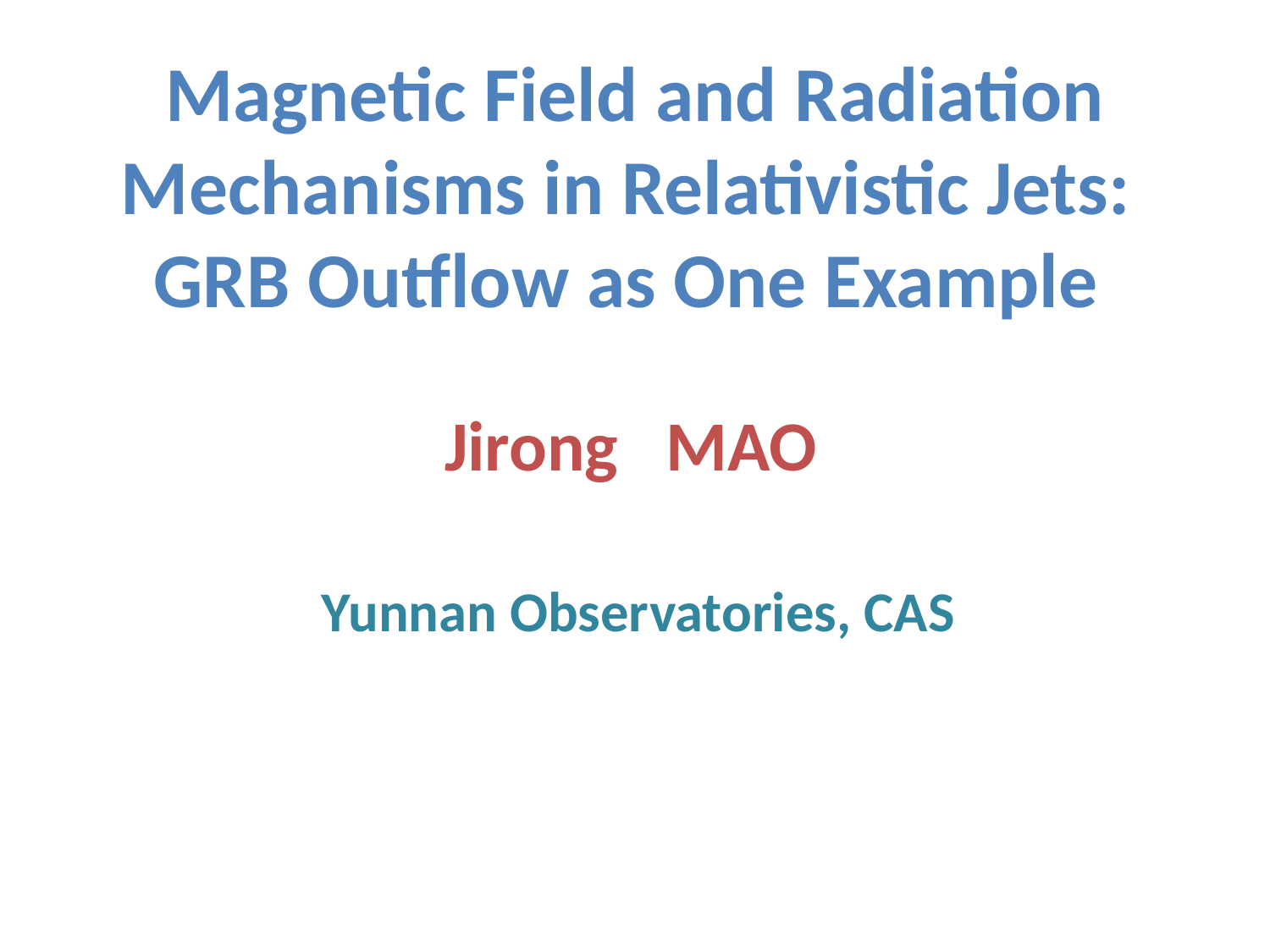

# Magnetic Field and Radiation Mechanisms in Relativistic Jets: GRB Outflow as One Example
Jirong   MAO

Yunnan Observatories, CAS